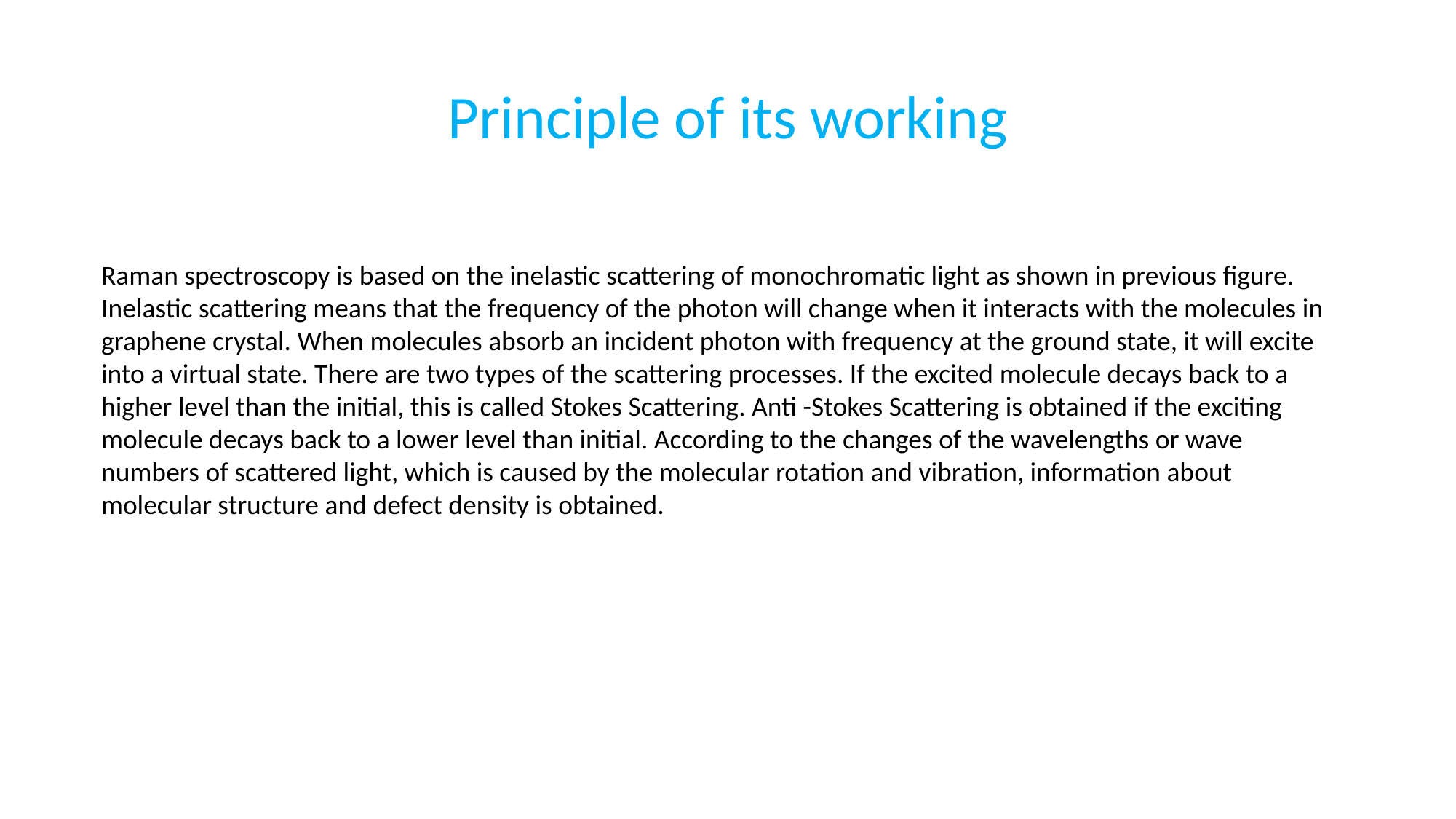

Principle of its working
Raman spectroscopy is based on the inelastic scattering of monochromatic light as shown in previous figure. Inelastic scattering means that the frequency of the photon will change when it interacts with the molecules in graphene crystal. When molecules absorb an incident photon with frequency at the ground state, it will excite into a virtual state. There are two types of the scattering processes. If the excited molecule decays back to a higher level than the initial, this is called Stokes Scattering. Anti -Stokes Scattering is obtained if the exciting molecule decays back to a lower level than initial. According to the changes of the wavelengths or wave numbers of scattered light, which is caused by the molecular rotation and vibration, information about molecular structure and defect density is obtained.